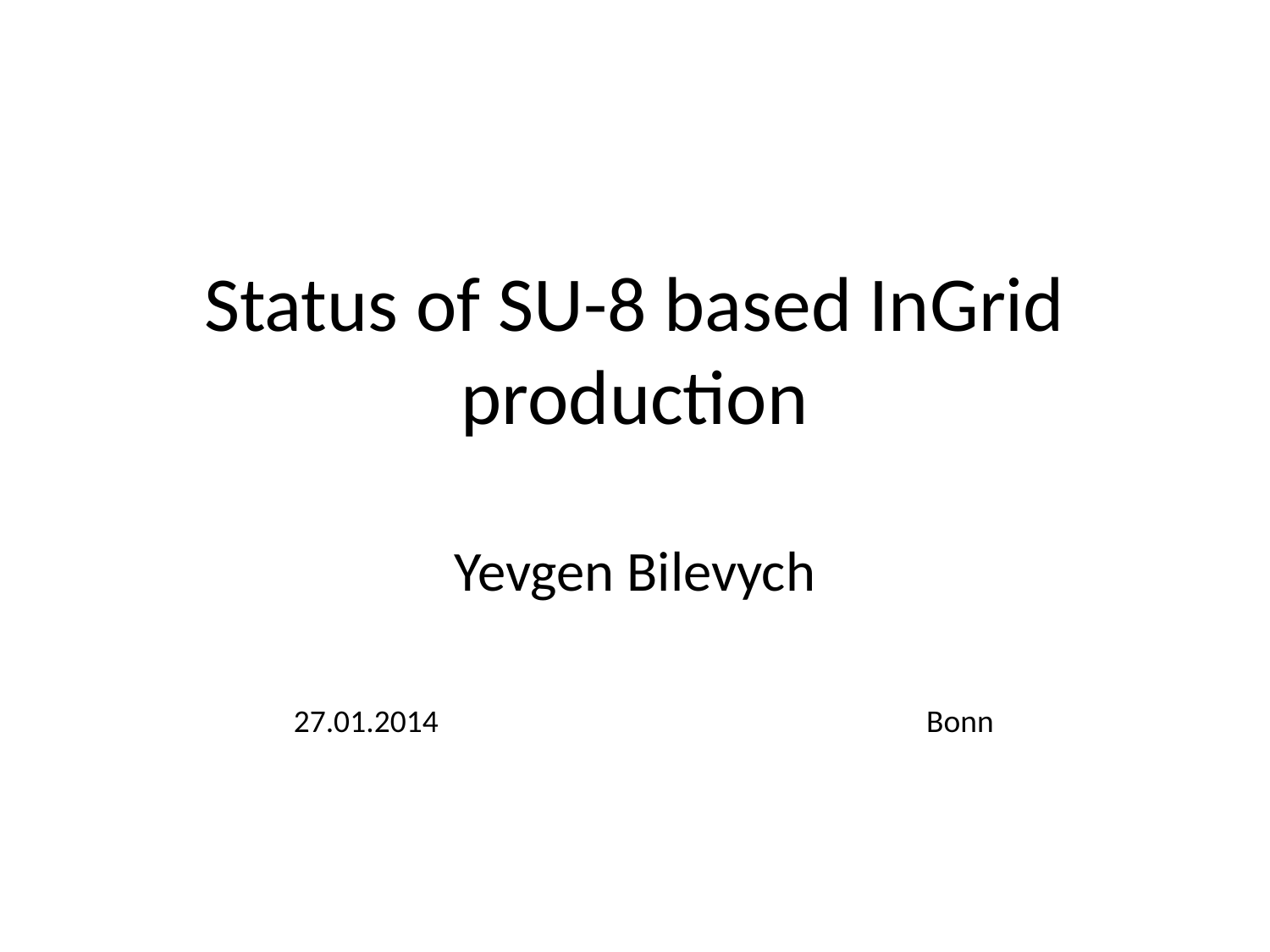

# Status of SU-8 based InGrid production
Yevgen Bilevych

27.01.2014                                                                    Bonn